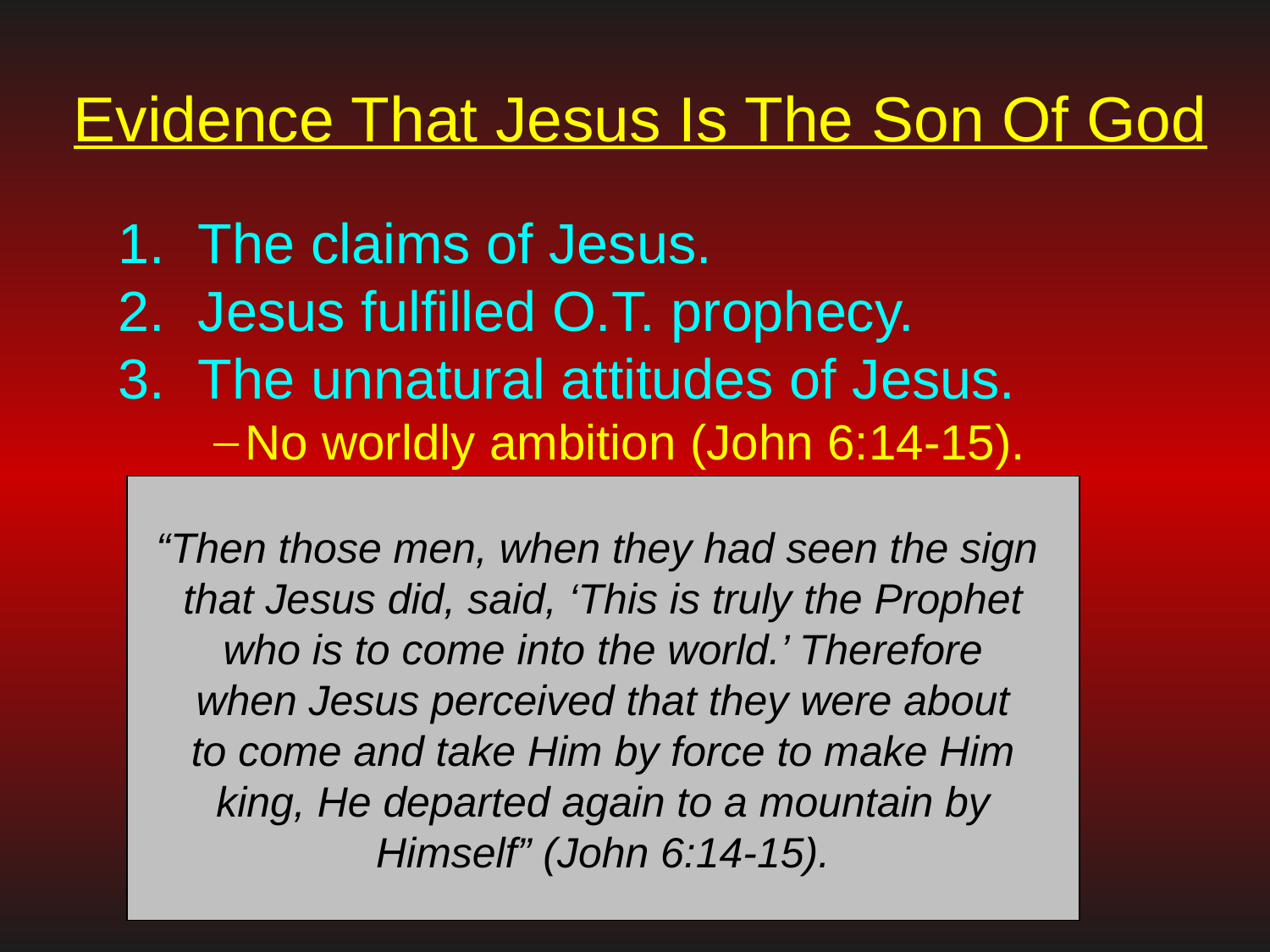

# Evidence That Jesus Is The Son Of God
The claims of Jesus.
Jesus fulfilled O.T. prophecy.
The unnatural attitudes of Jesus.
No worldly ambition (John 6:14-15).

“Then those men, when they had seen the sign
that Jesus did, said, ‘This is truly the Prophet
who is to come into the world.’ Therefore
when Jesus perceived that they were about
to come and take Him by force to make Him
king, He departed again to a mountain by
Himself” (John 6:14-15).